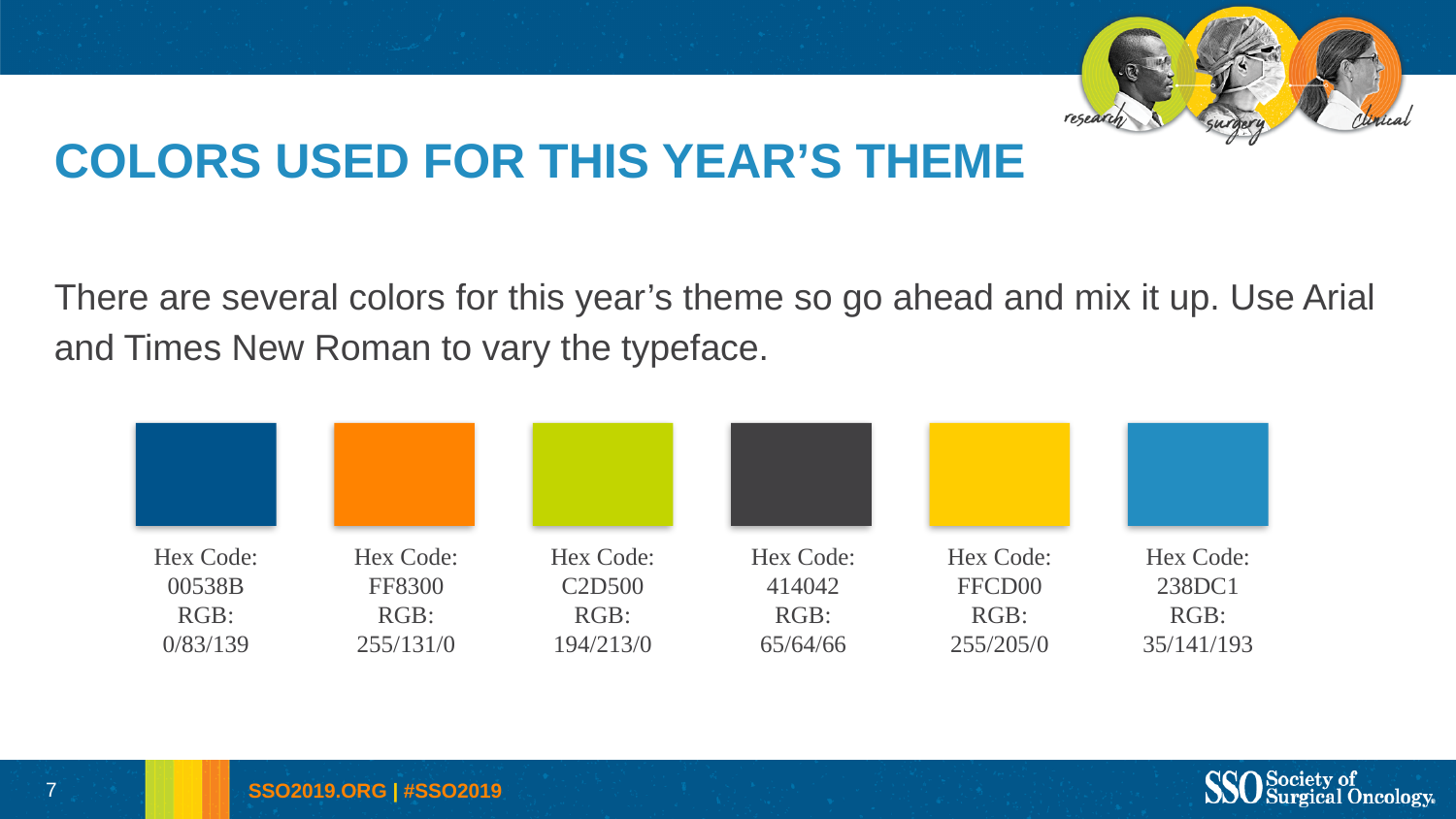

# COLORS USED FOR THIS YEAR’S THEME
There are several colors for this year’s theme so go ahead and mix it up. Use Arial and Times New Roman to vary the typeface.

Hex Code:
00538B
RGB:
0/83/139
Hex Code:
FF8300
RGB:
255/131/0
Hex Code:
C2D500
RGB:
194/213/0

Hex Code:
414042
RGB:
65/64/66
Hex Code:
FFCD00
RGB:
255/205/0
Hex Code:
238DC1
RGB:
35/141/193
7